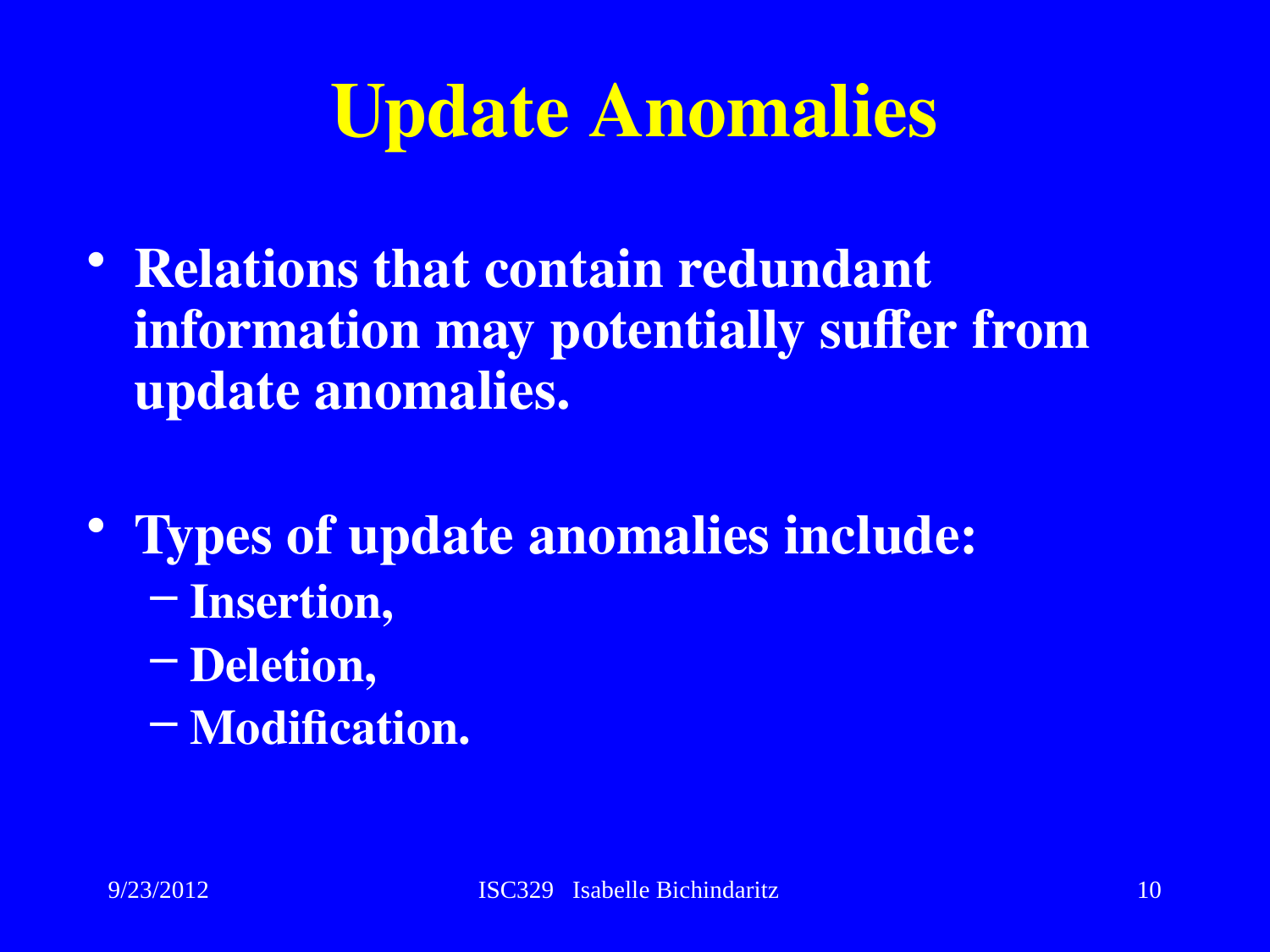

# Update Anomalies
Relations that contain redundant information may potentially suffer from update anomalies.

Types of update anomalies include:
Insertion,
Deletion,
Modification.
9/23/2012
ISC329   Isabelle Bichindaritz
10